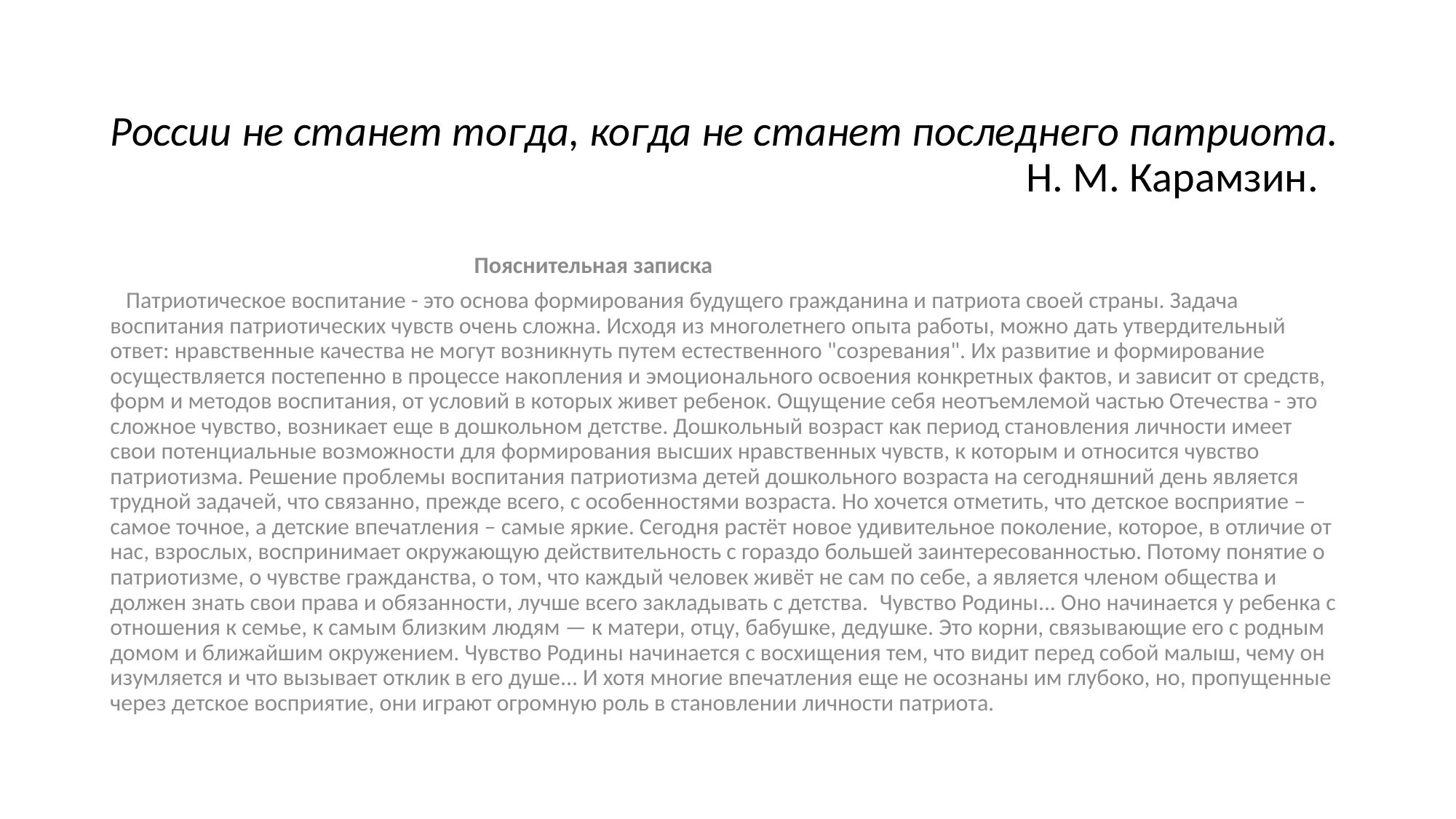

# России не станет тогда, когда не станет последнего патриота. Н. М. Карамзин.
                                                                     Пояснительная записка
   Патриотическое воспитание - это основа формирования будущего гражданина и патриота своей страны. Задача воспитания патриотических чувств очень сложна. Исходя из многолетнего опыта работы, можно дать утвердительный ответ: нравственные качества не могут возникнуть путем естественного "созревания". Их развитие и формирование осуществляется постепенно в процессе накопления и эмоционального освоения конкретных фактов, и зависит от средств, форм и методов воспитания, от условий в которых живет ребенок. Ощущение себя неотъемлемой частью Отечества - это сложное чувство, возникает еще в дошкольном детстве. Дошкольный возраст как период становления личности имеет свои потенциальные возможности для формирования высших нравственных чувств, к которым и относится чувство патриотизма. Решение проблемы воспитания патриотизма детей дошкольного возраста на сегодняшний день является трудной задачей, что связанно, прежде всего, с особенностями возраста. Но хочется отметить, что детское восприятие – самое точное, а детские впечатления – самые яркие. Сегодня растёт новое удивительное поколение, которое, в отличие от нас, взрослых, воспринимает окружающую действительность с гораздо большей заинтересованностью. Потому понятие о патриотизме, о чувстве гражданства, о том, что каждый человек живёт не сам по себе, а является членом общества и должен знать свои права и обязанности, лучше всего закладывать с детства.  Чувство Родины... Оно начинается у ребенка с отношения к семье, к самым близким людям — к матери, отцу, бабушке, дедушке. Это корни, связывающие его с родным домом и ближайшим окружением. Чувство Родины начинается с восхищения тем, что видит перед собой малыш, чему он изумляется и что вызывает отклик в его душе... И хотя многие впечатления еще не осознаны им глубоко, но, пропущенные через детское восприятие, они играют огромную роль в становлении личности патриота.